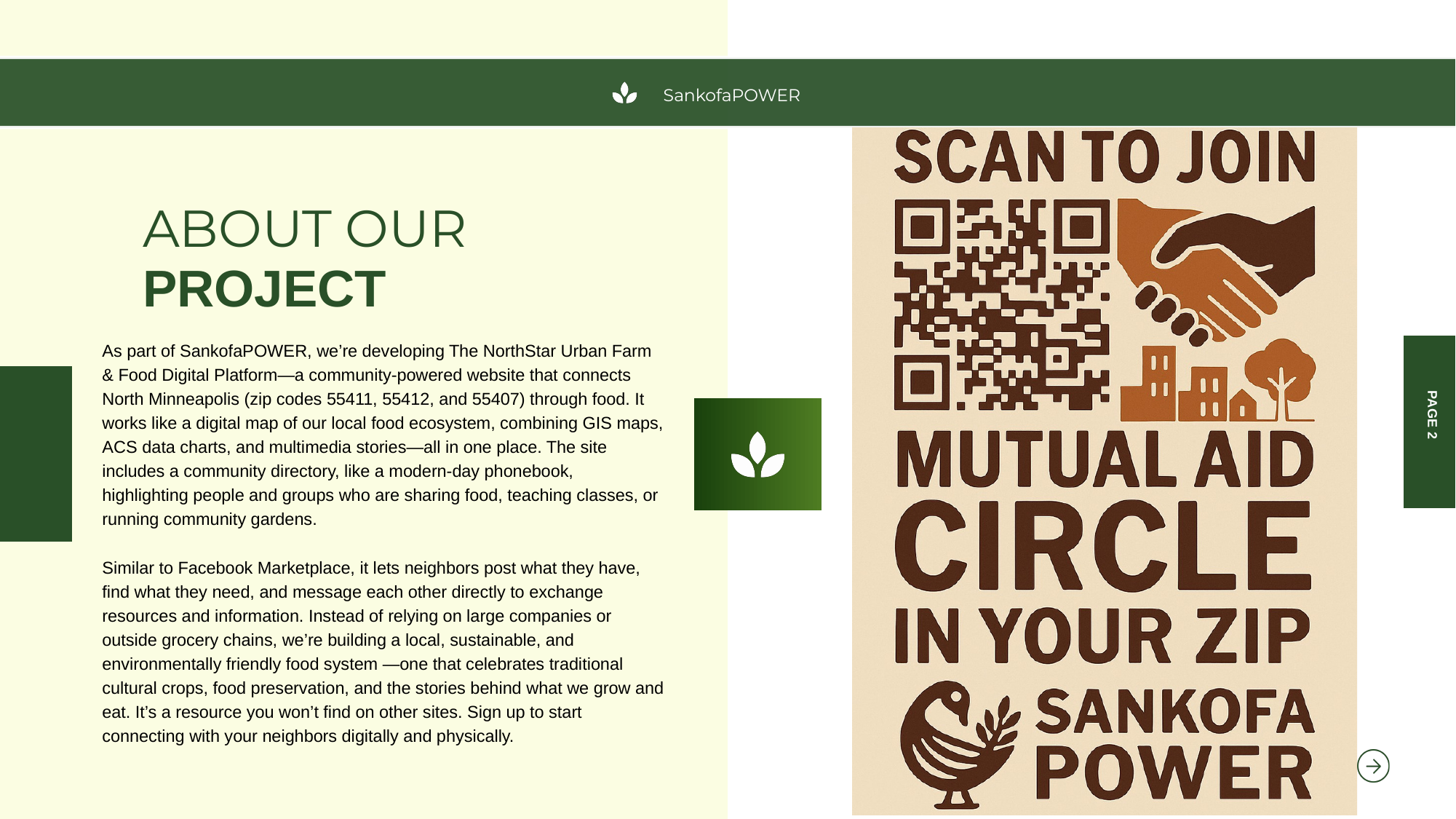

SankofaPOWER

ABOUT OUR
PROJECT
As part of SankofaPOWER, we’re developing The NorthStar Urban Farm & Food Digital Platform—a community-powered website that connects North Minneapolis (zip codes 55411, 55412, and 55407) through food. It works like a digital map of our local food ecosystem, combining GIS maps, ACS data charts, and multimedia stories—all in one place. The site includes a community directory, like a modern-day phonebook, highlighting people and groups who are sharing food, teaching classes, or running community gardens.

Similar to Facebook Marketplace, it lets neighbors post what they have, find what they need, and message each other directly to exchange resources and information. Instead of relying on large companies or outside grocery chains, we’re building a local, sustainable, and environmentally friendly food system —one that celebrates traditional cultural crops, food preservation, and the stories behind what we grow and eat. It’s a resource you won’t find on other sites. Sign up to start connecting with your neighbors digitally and physically.

PAGE 2